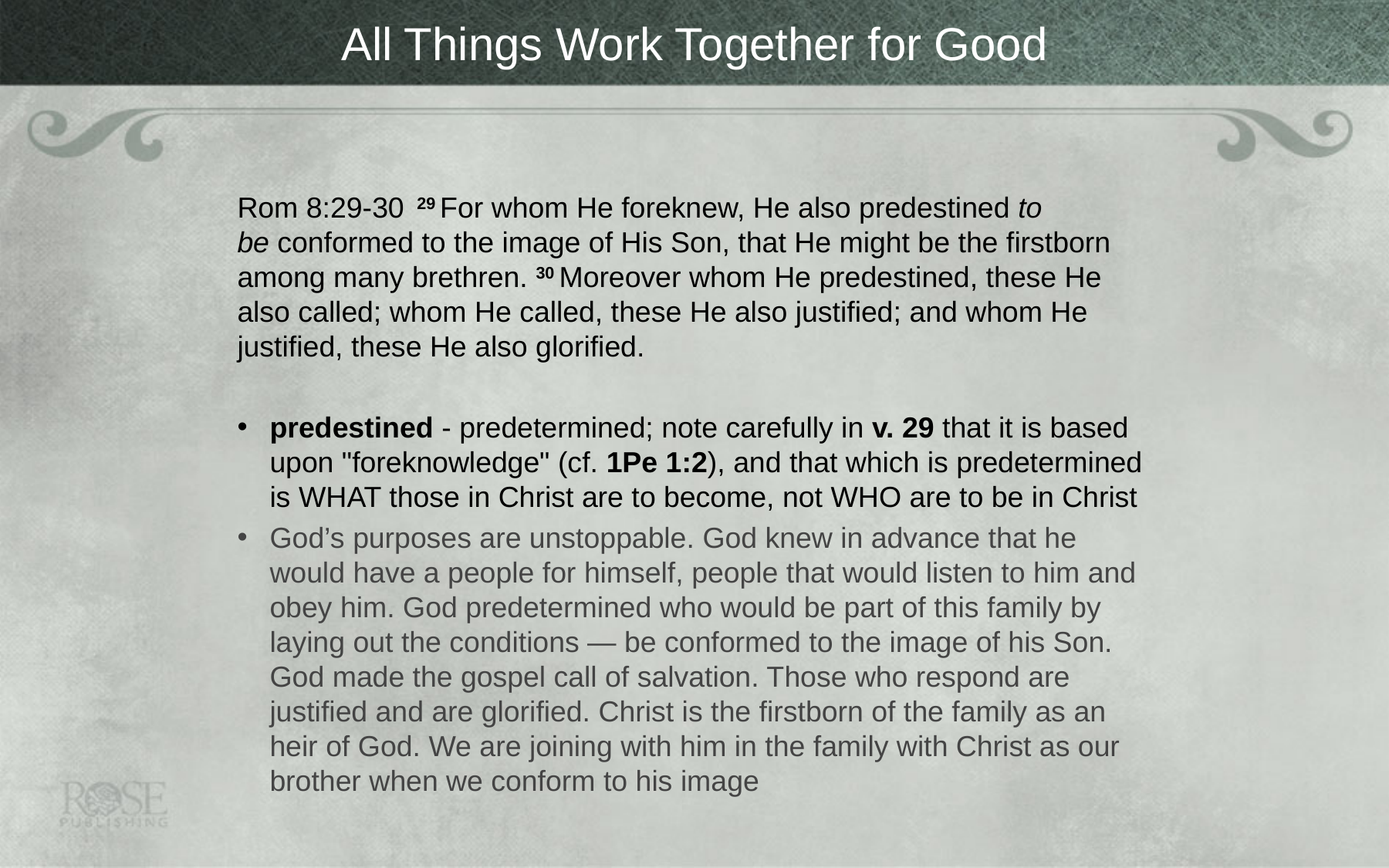

# All Things Work Together for Good
Rom 8:29-30  29 For whom He foreknew, He also predestined to be conformed to the image of His Son, that He might be the firstborn among many brethren. 30 Moreover whom He predestined, these He also called; whom He called, these He also justified; and whom He justified, these He also glorified.

predestined - predetermined; note carefully in v. 29 that it is based upon "foreknowledge" (cf. 1Pe 1:2), and that which is predetermined is WHAT those in Christ are to become, not WHO are to be in Christ
God’s purposes are unstoppable. God knew in advance that he would have a people for himself, people that would listen to him and obey him. God predetermined who would be part of this family by laying out the conditions — be conformed to the image of his Son. God made the gospel call of salvation. Those who respond are justified and are glorified. Christ is the firstborn of the family as an heir of God. We are joining with him in the family with Christ as our brother when we conform to his image